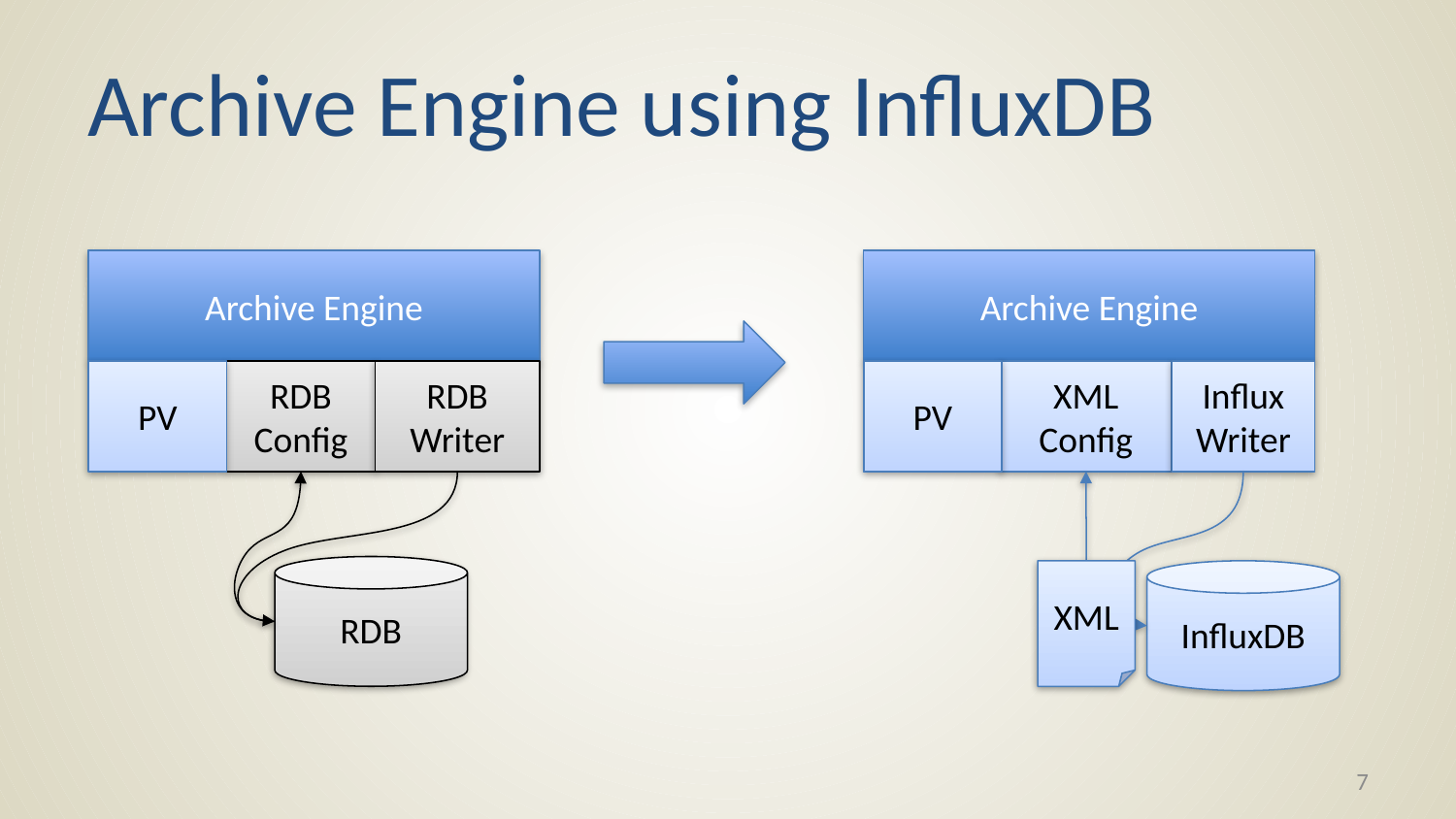

# Archive Engine using InfluxDB
Archive Engine
Archive Engine

PV
PV
RDB Writer
Influx Writer
RDB Config
XML Config
RDB
XML
InfluxDB
7